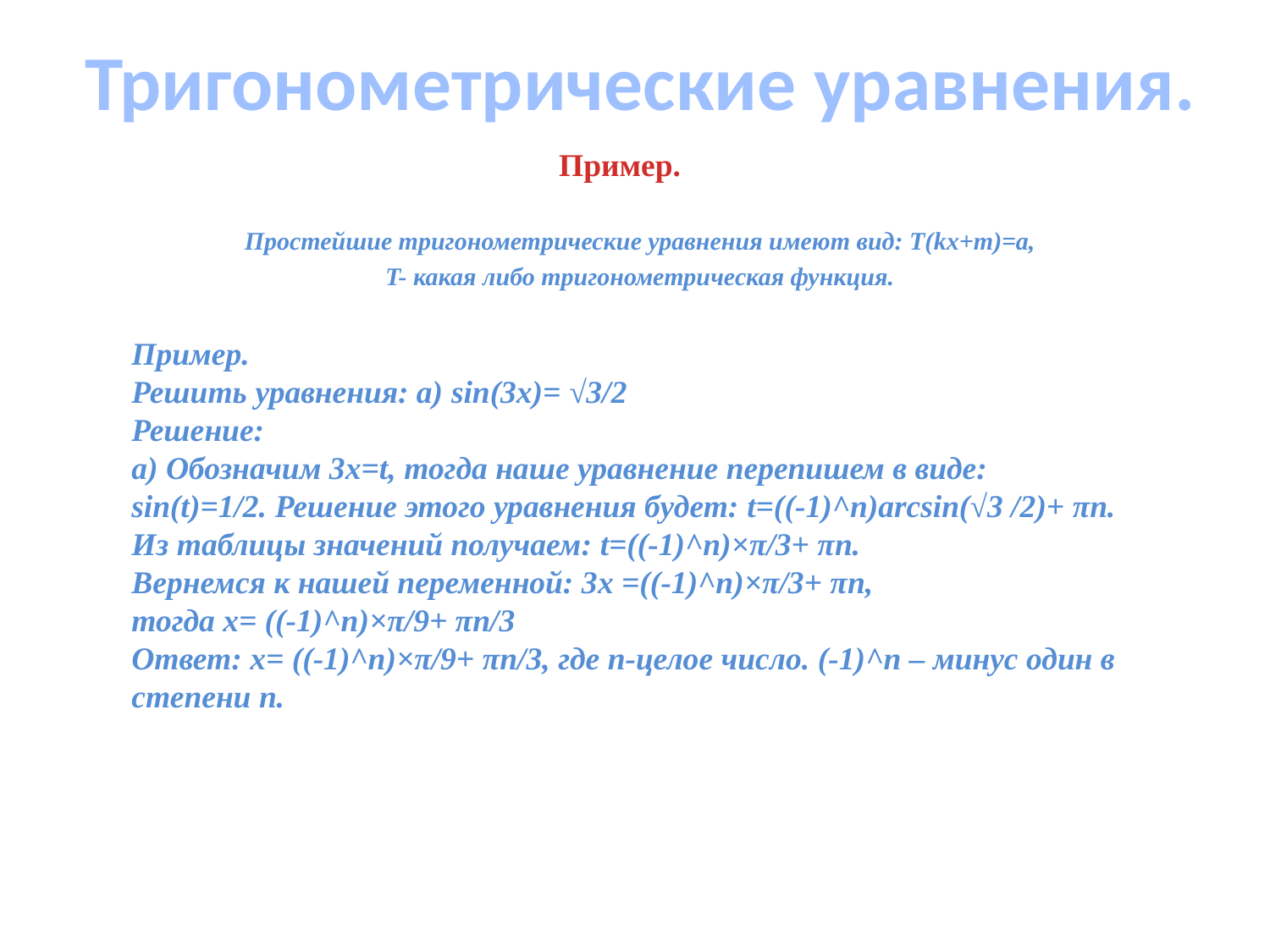

# Тригонометрические уравнения.
Пример.
Простейшие тригонометрические уравнения имеют вид: Т(kx+m)=a,
T- какая либо тригонометрическая функция.

Пример.
Решить уравнения: а) sin(3x)= √3/2
Решение:
а) Обозначим 3x=t, тогда наше уравнение перепишем в виде:
sin(t)=1/2. Решение этого уравнения будет: t=((-1)^n)arcsin(√3 /2)+ πn.
Из таблицы значений получаем: t=((-1)^n)×π/3+ πn.
Вернемся к нашей переменной: 3x =((-1)^n)×π/3+ πn,
тогда x= ((-1)^n)×π/9+ πn/3
Ответ: x= ((-1)^n)×π/9+ πn/3, где n-целое число. (-1)^n – минус один в степени n.